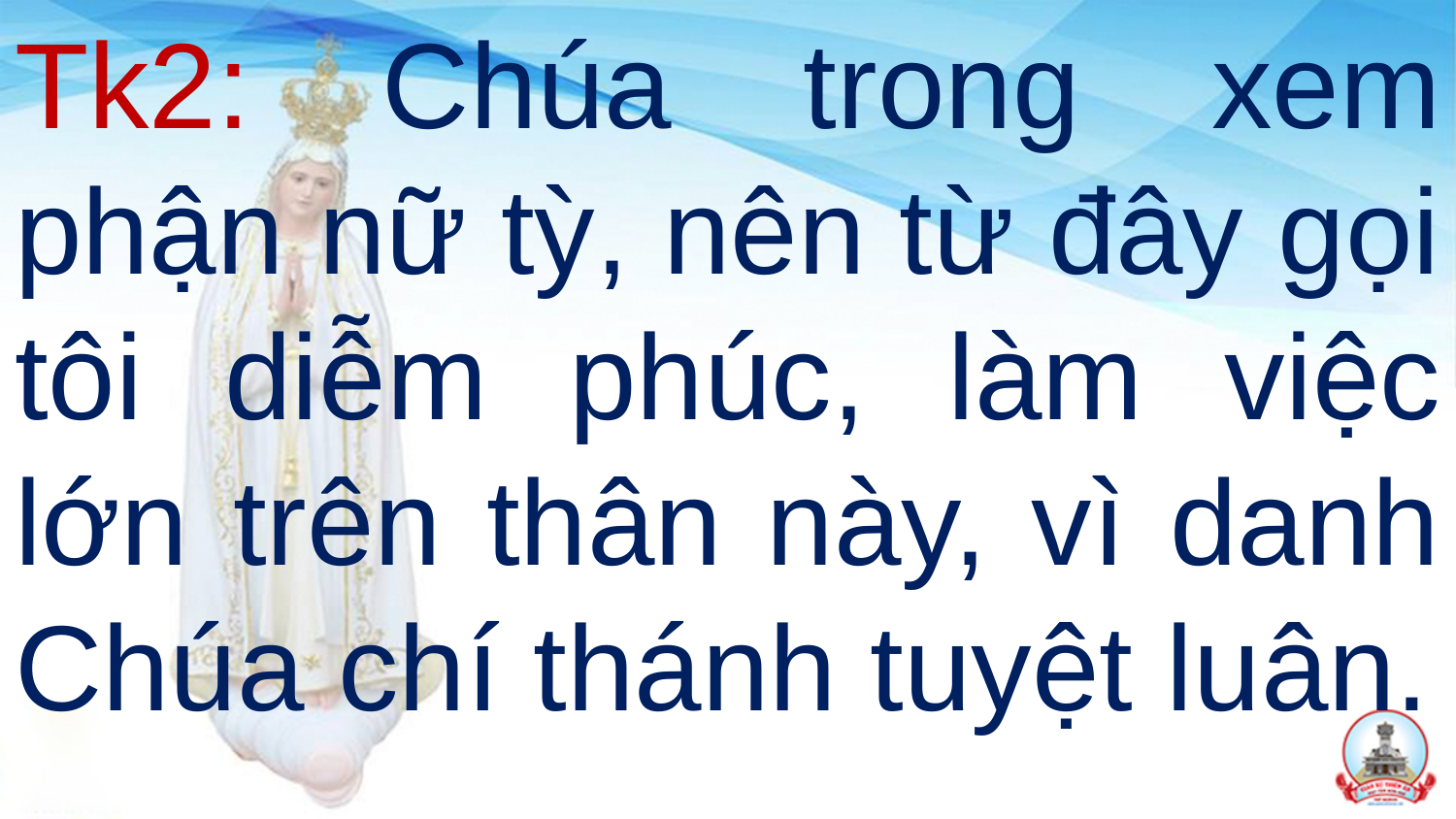

Tk2: Chúa trong xem phận nữ tỳ, nên từ đây gọi tôi diễm phúc, làm việc lớn trên thân này, vì danh Chúa chí thánh tuyệt luân.